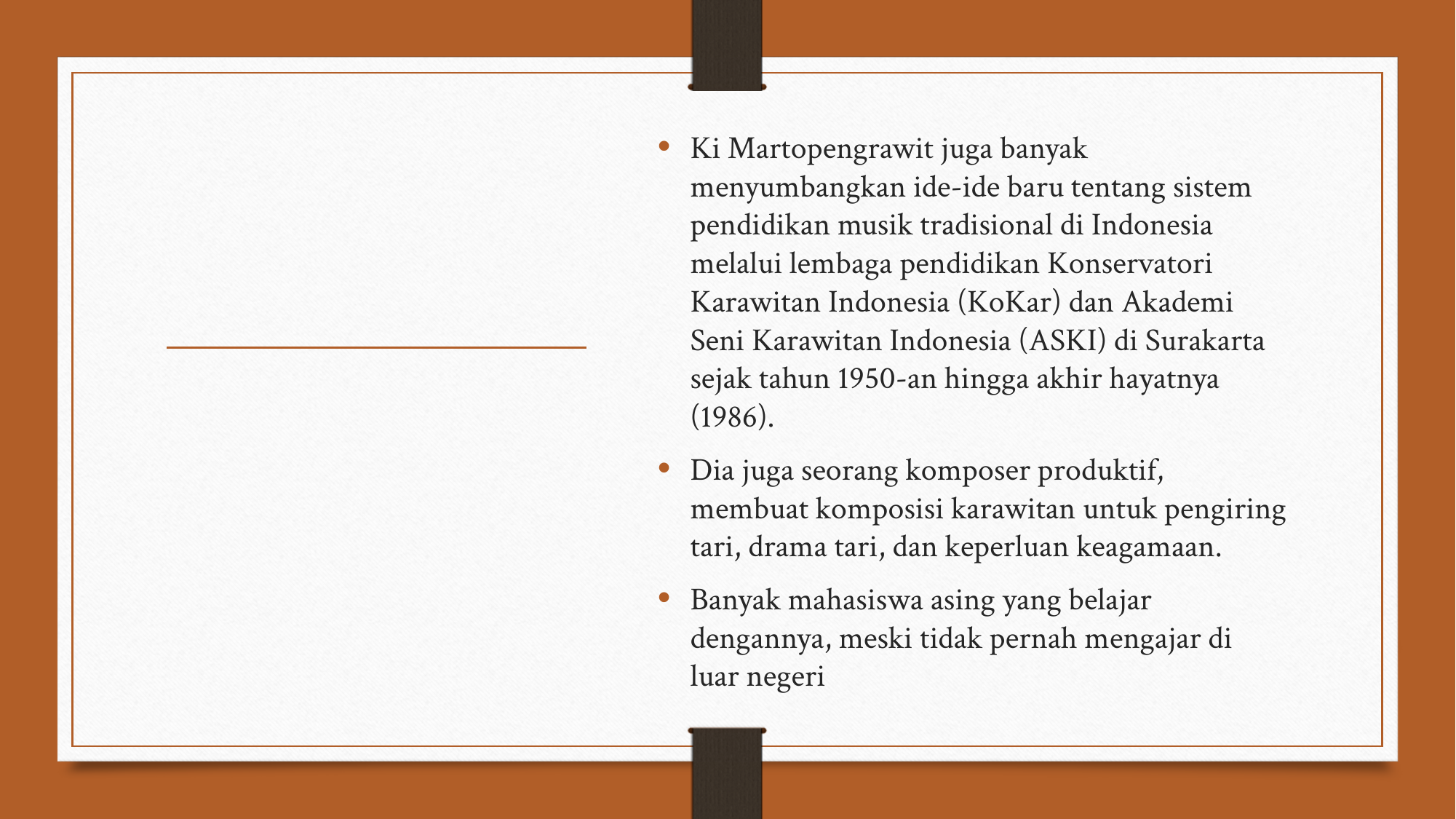

Ki Martopengrawit juga banyak menyumbangkan ide-ide baru tentang sistem pendidikan musik tradisional di Indonesia melalui lembaga pendidikan Konservatori Karawitan Indonesia (KoKar) dan Akademi Seni Karawitan Indonesia (ASKI) di Surakarta sejak tahun 1950-an hingga akhir hayatnya (1986).
Dia juga seorang komposer produktif, membuat komposisi karawitan untuk pengiring tari, drama tari, dan keperluan keagamaan.
Banyak mahasiswa asing yang belajar dengannya, meski tidak pernah mengajar di luar negeri
#